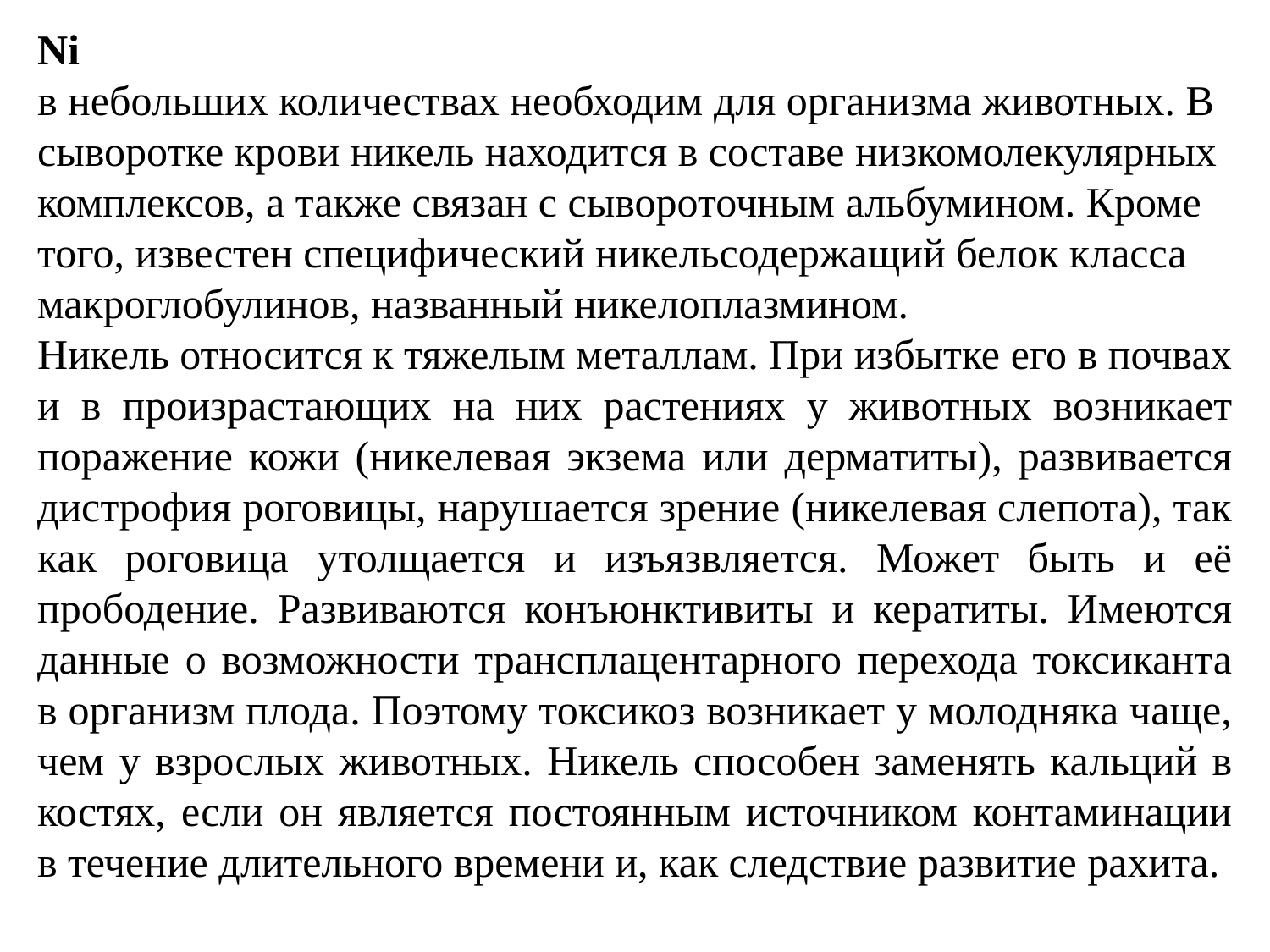

Ni
в небольших количествах необходим для организма животных. В сыворотке крови никель находится в составе низкомолекулярных комплексов, а также связан с сывороточным альбумином. Кроме того, известен специфический никельсодержащий белок класса макроглобулинов, названный никелоплазмином.
Никель относится к тяжелым металлам. При избытке его в почвах и в произрастающих на них растениях у животных возникает поражение кожи (никелевая экзема или дерматиты), развивается дистрофия роговицы, нарушается зрение (никелевая слепота), так как роговица утолщается и изъязвляется. Может быть и её прободение. Развиваются конъюнктивиты и кератиты. Имеются данные о возможности трансплацентарного перехода токсиканта в организм плода. Поэтому токсикоз возникает у молодняка чаще, чем у взрослых животных. Никель способен заменять кальций в костях, если он является постоянным источником контаминации в течение длительного времени и, как следствие развитие рахита.